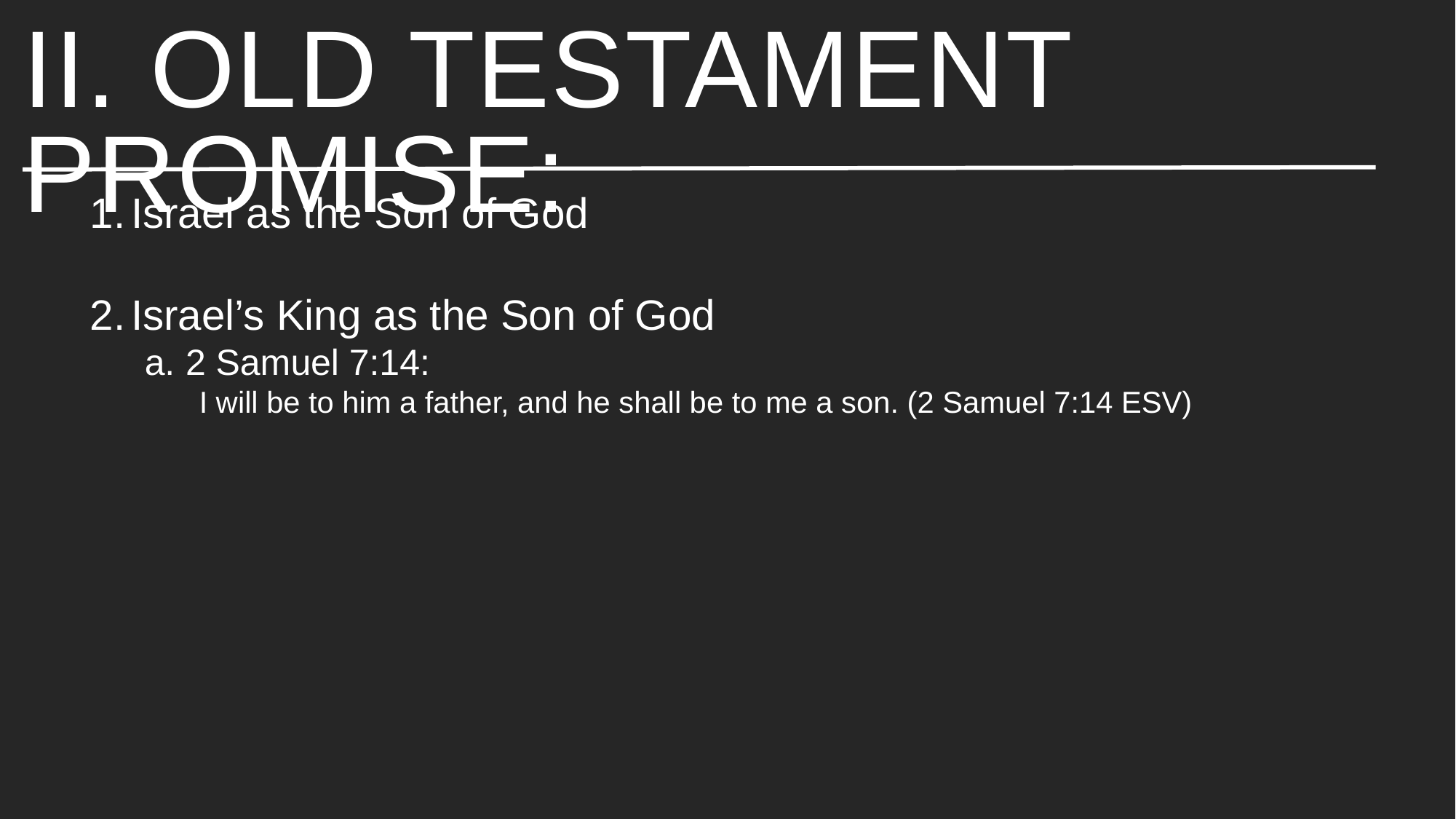

# ii. Old Testament Promise:
Israel as the Son of God

Israel’s King as the Son of God
2 Samuel 7:14:
I will be to him a father, and he shall be to me a son. (2 Samuel 7:14 ESV)